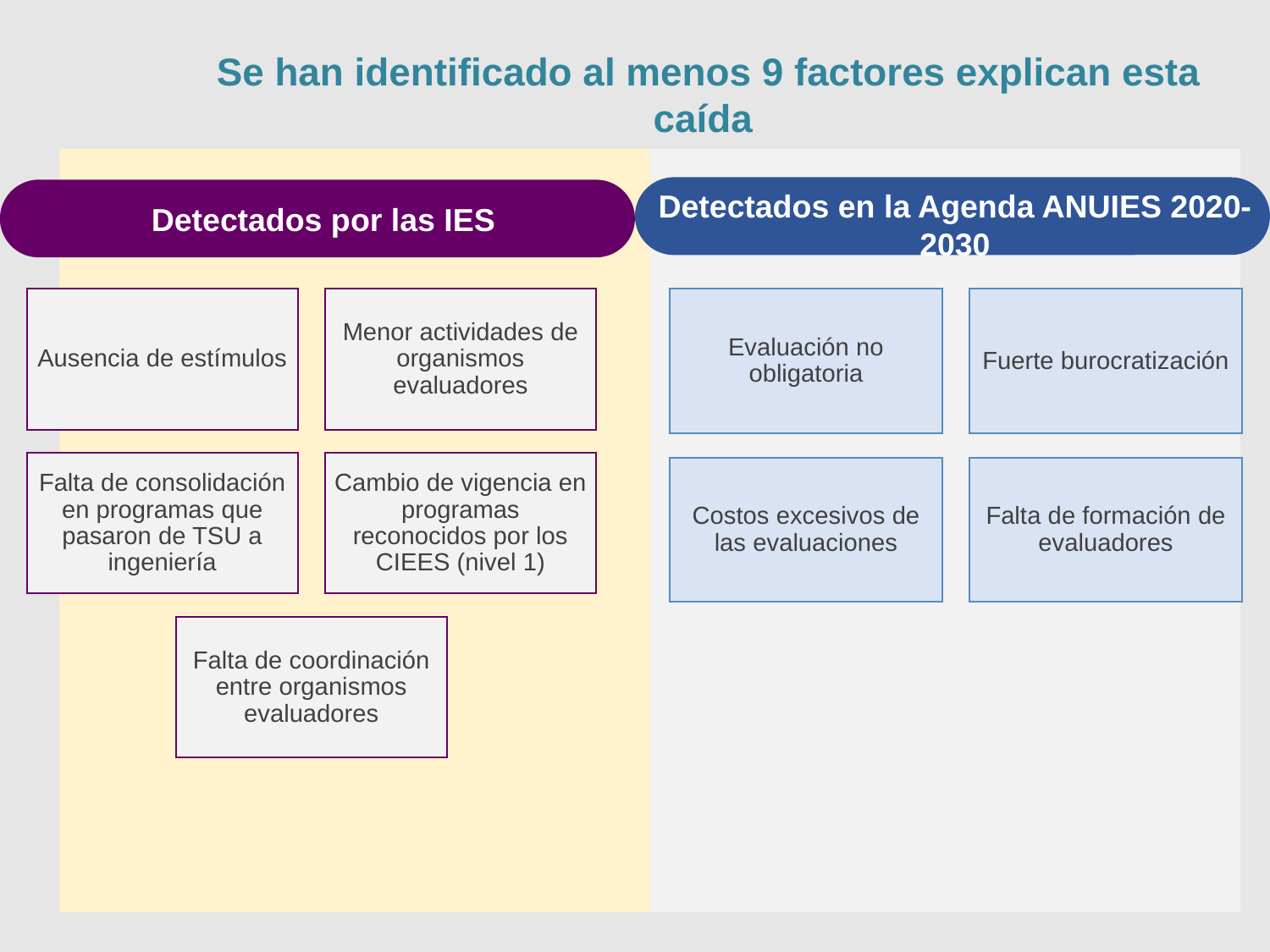

Se han identificado al menos 9 factores explican esta caída

Detectados en la Agenda ANUIES 2020-2030
Detectados por las IES
Ausencia de estímulos
Menor actividades de organismos evaluadores
Falta de consolidación en programas que pasaron de TSU a ingeniería
Cambio de vigencia en programas reconocidos por los CIEES (nivel 1)
Falta de coordinación entre organismos evaluadores
Evaluación no obligatoria
Fuerte burocratización
Costos excesivos de las evaluaciones
Falta de formación de evaluadores